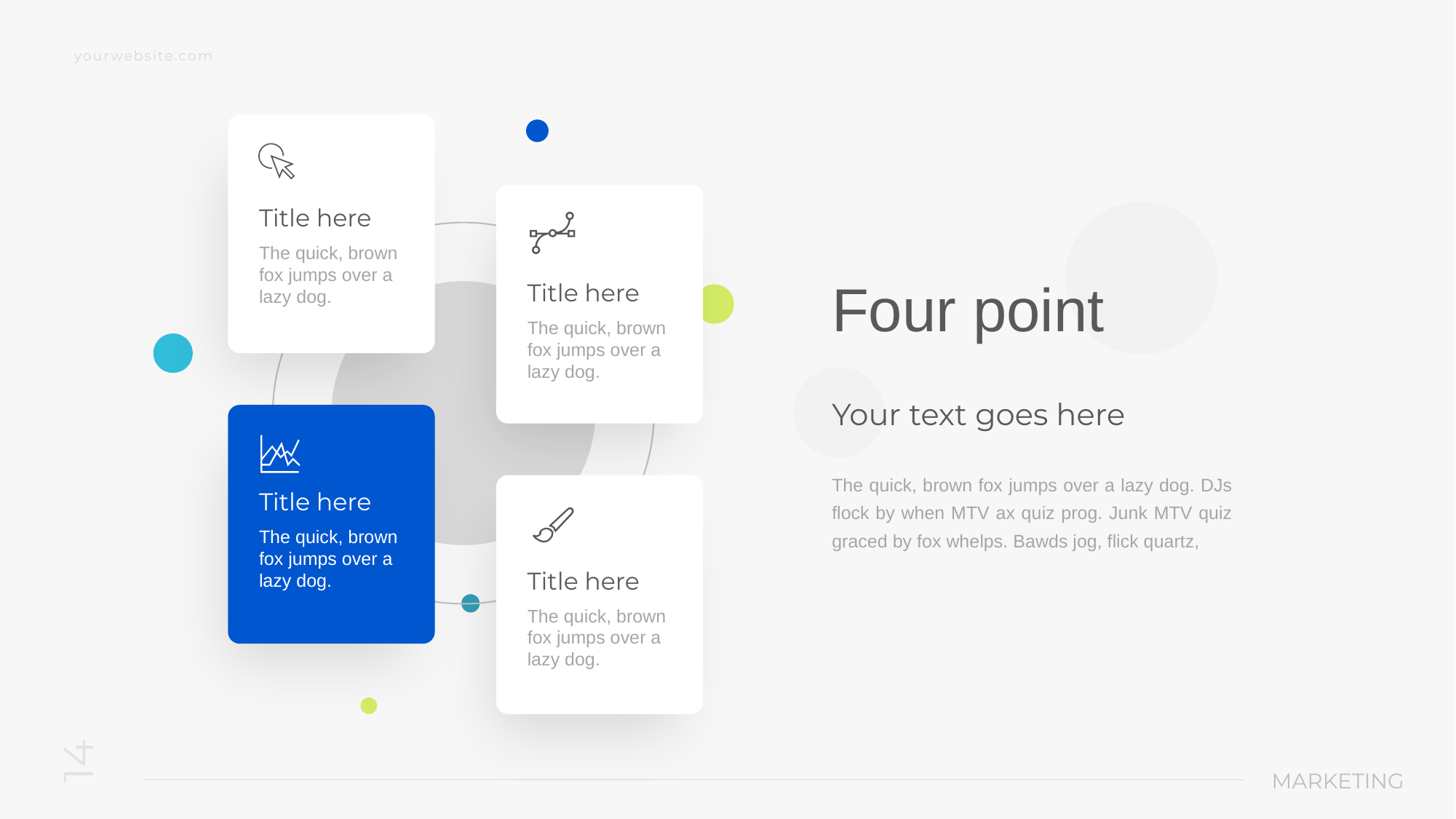

Title here
The quick, brown fox jumps over a lazy dog.

Title here
The quick, brown fox jumps over a lazy dog.

Four point
Your text goes here
The quick, brown fox jumps over a lazy dog. DJs flock by when MTV ax quiz prog. Junk MTV quiz graced by fox whelps. Bawds jog, flick quartz,

Title here
The quick, brown fox jumps over a lazy dog.

Title here
The quick, brown fox jumps over a lazy dog.